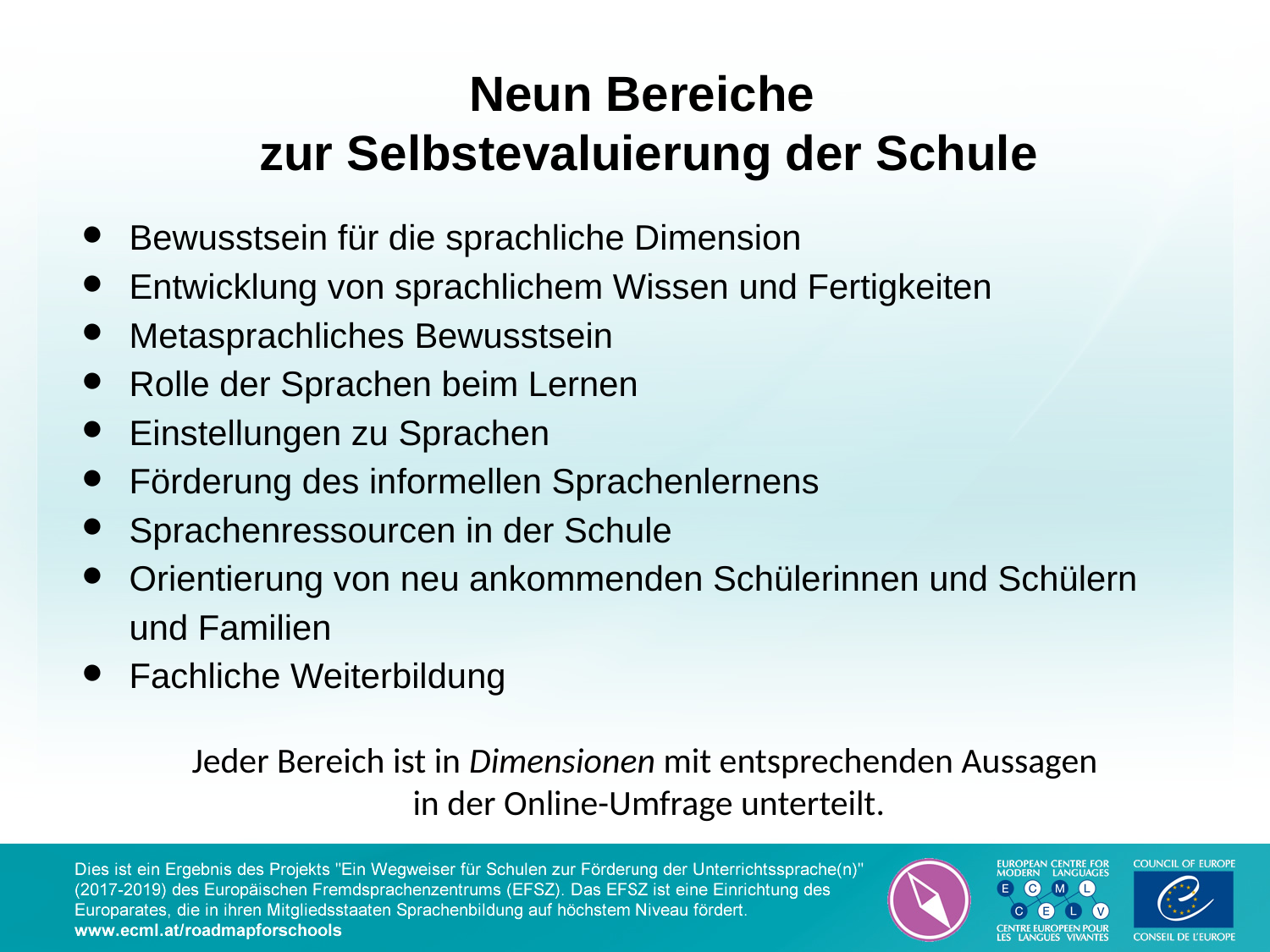

# Neun Bereiche zur Selbstevaluierung der Schule
Bewusstsein für die sprachliche Dimension
Entwicklung von sprachlichem Wissen und Fertigkeiten
Metasprachliches Bewusstsein
Rolle der Sprachen beim Lernen
Einstellungen zu Sprachen
Förderung des informellen Sprachenlernens
Sprachenressourcen in der Schule
Orientierung von neu ankommenden Schülerinnen und Schülern
und Familien
Fachliche Weiterbildung

Jeder Bereich ist in Dimensionen mit entsprechenden Aussagen
in der Online-Umfrage unterteilt.